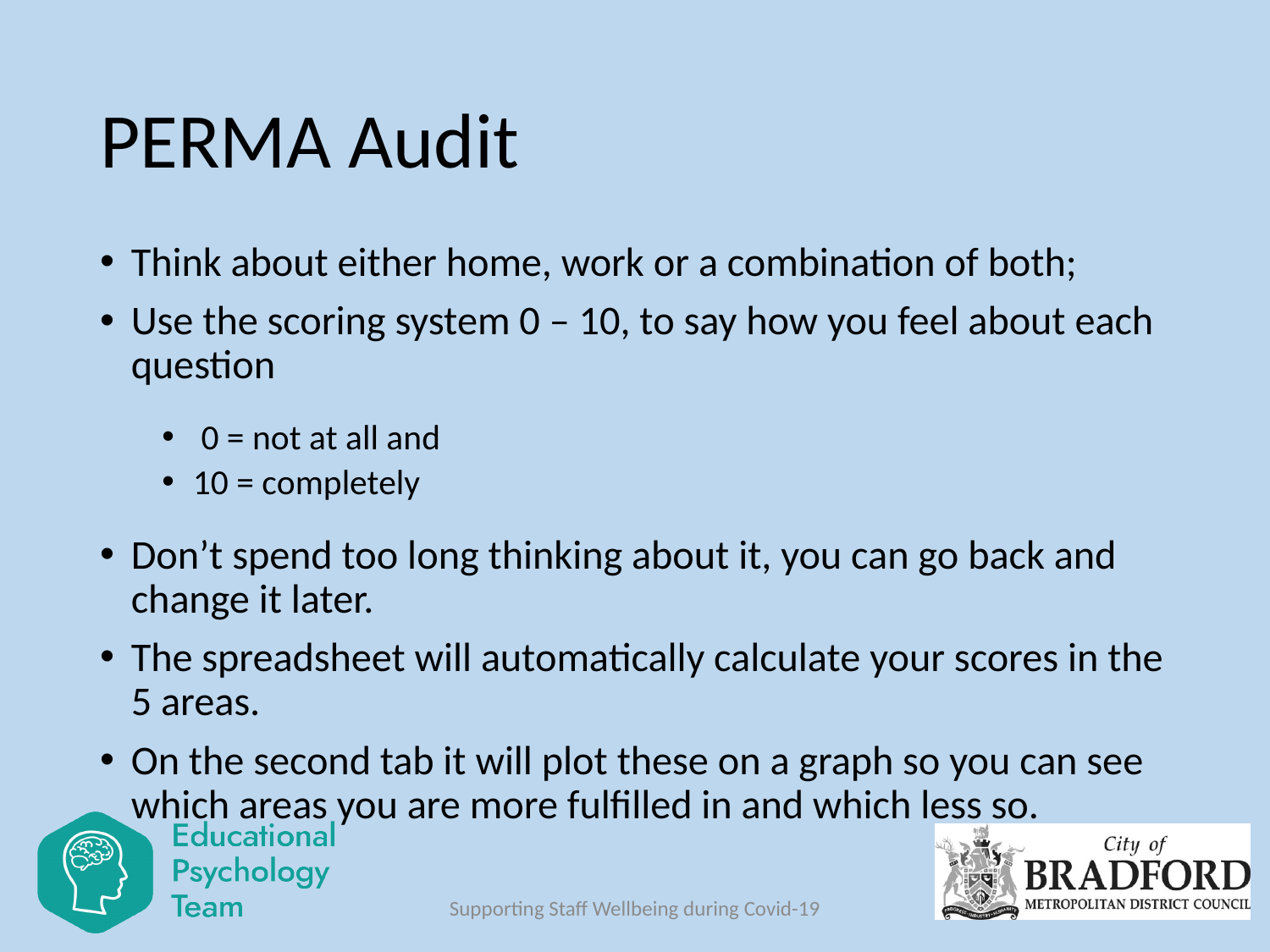

# PERMA Audit
Think about either home, work or a combination of both;
Use the scoring system 0 – 10, to say how you feel about each question

 0 = not at all and
10 = completely

Don’t spend too long thinking about it, you can go back and change it later.
The spreadsheet will automatically calculate your scores in the 5 areas.
On the second tab it will plot these on a graph so you can see which areas you are more fulfilled in and which less so.
Supporting Staff Wellbeing during Covid-19